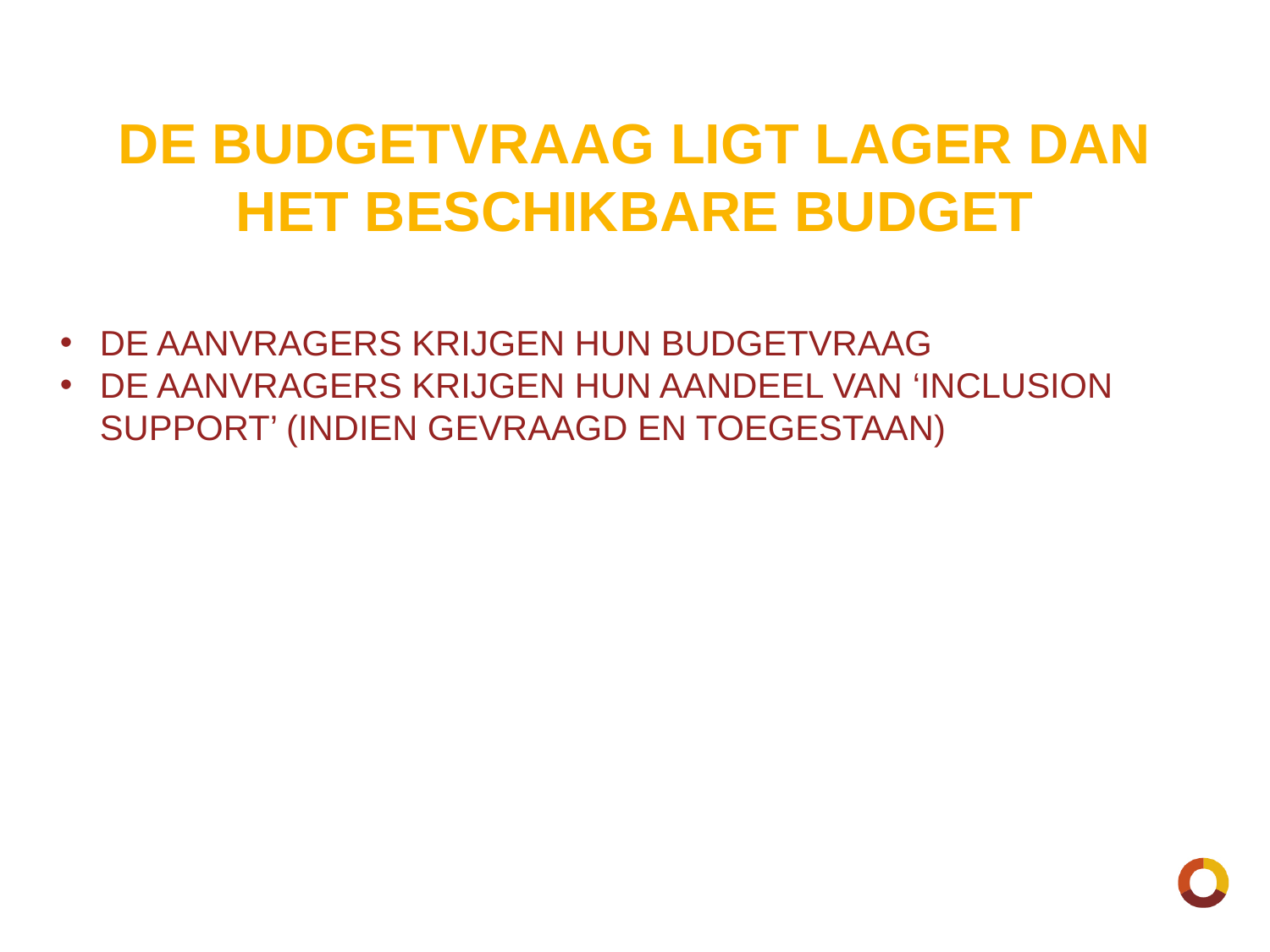

# DE BUDGETVRAAG LIGT LAGER DAN HET BESCHIKBARE BUDGET
DE AANVRAGERS KRIJGEN HUN BUDGETVRAAG
DE AANVRAGERS KRIJGEN HUN AANDEEL VAN ‘INCLUSION
SUPPORT’ (INDIEN GEVRAAGD EN TOEGESTAAN)